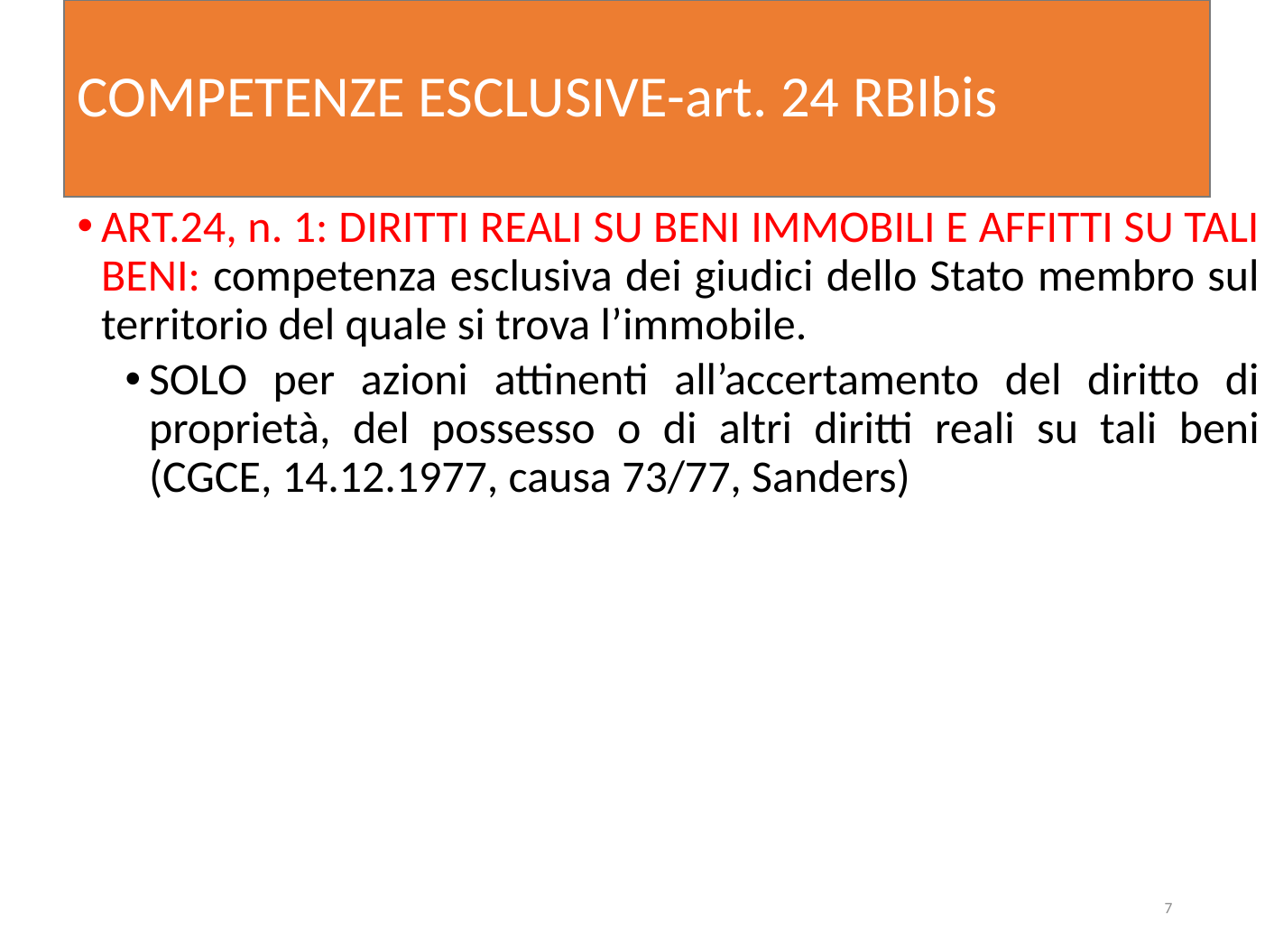

# COMPETENZE ESCLUSIVE-art. 24 RBIbis
ART.24, n. 1: DIRITTI REALI SU BENI IMMOBILI E AFFITTI SU TALI BENI: competenza esclusiva dei giudici dello Stato membro sul territorio del quale si trova l’immobile.
SOLO per azioni attinenti all’accertamento del diritto di proprietà, del possesso o di altri diritti reali su tali beni (CGCE, 14.12.1977, causa 73/77, Sanders)

7